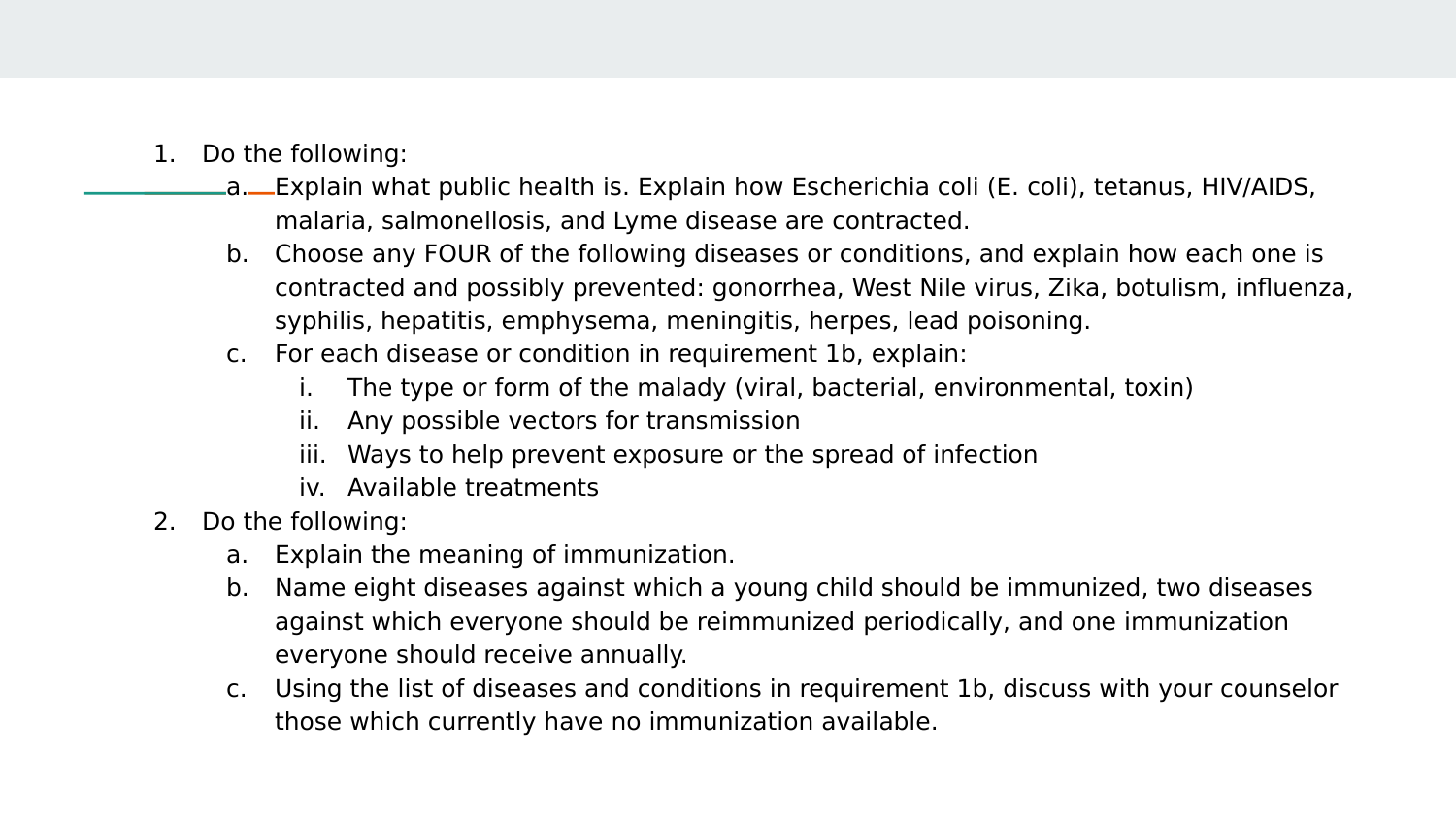

Do the following:
Explain what public health is. Explain how Escherichia coli (E. coli), tetanus, HIV/AIDS, malaria, salmonellosis, and Lyme disease are contracted.
Choose any FOUR of the following diseases or conditions, and explain how each one is contracted and possibly prevented: gonorrhea, West Nile virus, Zika, botulism, influenza, syphilis, hepatitis, emphysema, meningitis, herpes, lead poisoning.
For each disease or condition in requirement 1b, explain:
The type or form of the malady (viral, bacterial, environmental, toxin)
Any possible vectors for transmission
Ways to help prevent exposure or the spread of infection
Available treatments
Do the following:
Explain the meaning of immunization.
Name eight diseases against which a young child should be immunized, two diseases against which everyone should be reimmunized periodically, and one immunization everyone should receive annually.
Using the list of diseases and conditions in requirement 1b, discuss with your counselor those which currently have no immunization available.